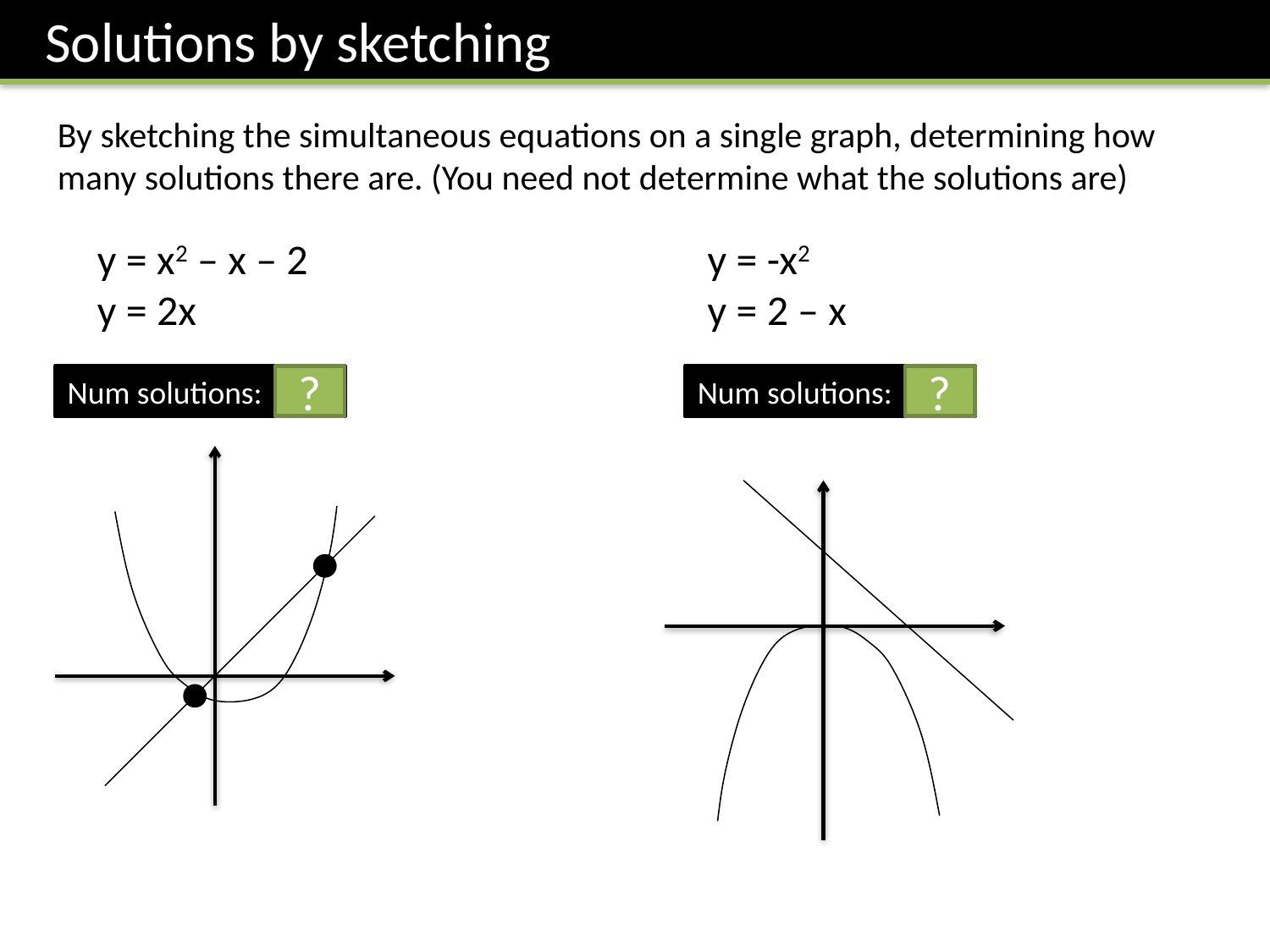

Solutions by sketching
By sketching the simultaneous equations on a single graph, determining how many solutions there are. (You need not determine what the solutions are)
y = x2 – x – 2
y = 2x
y = -x2
y = 2 – x
Num solutions:   2
?
Num solutions:   0
?